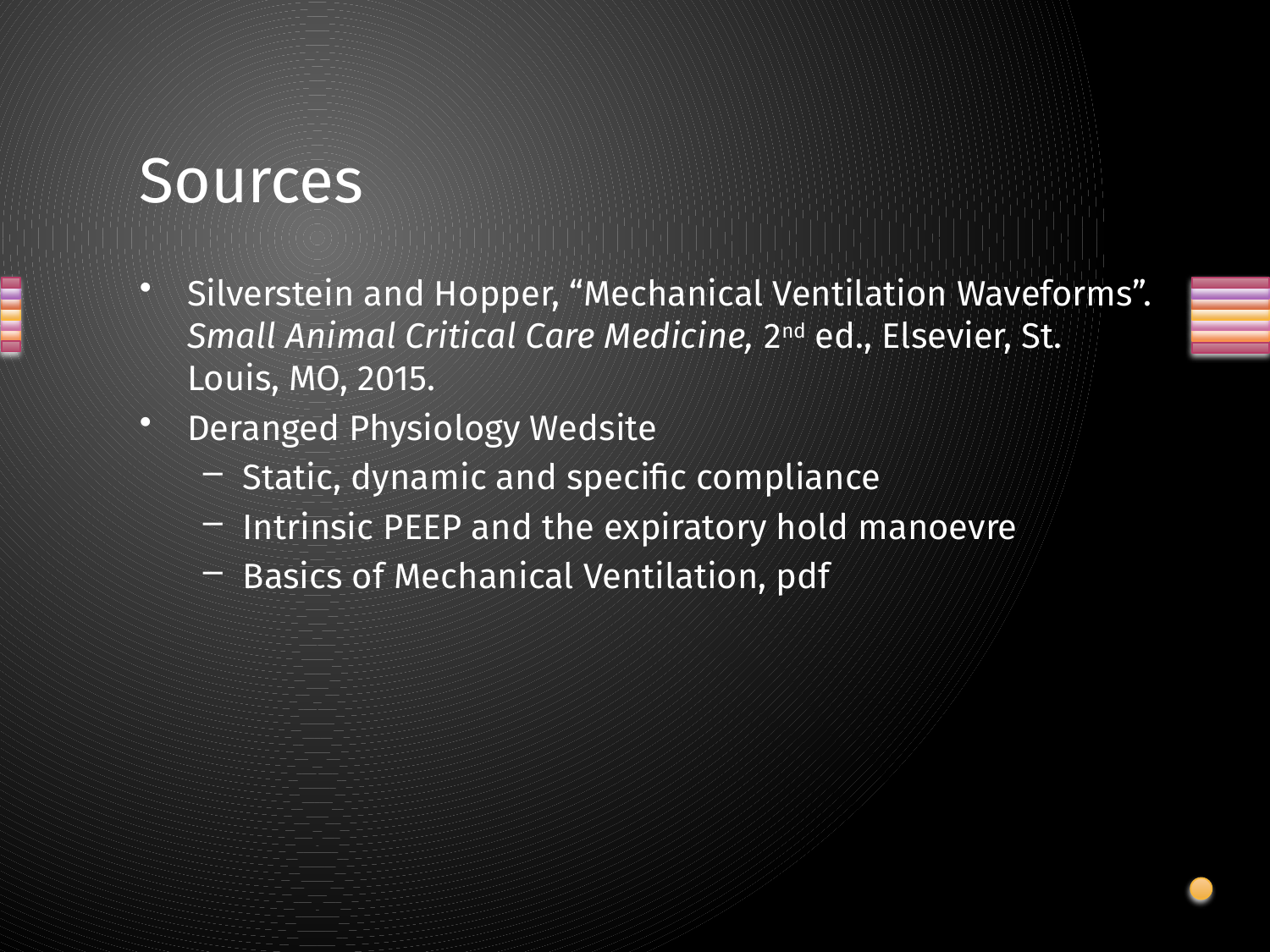

# Sources
Silverstein and Hopper, “Mechanical Ventilation Waveforms”. Small Animal Critical Care Medicine, 2nd ed., Elsevier, St. Louis, MO, 2015.
Deranged Physiology Wedsite
Static, dynamic and specific compliance
Intrinsic PEEP and the expiratory hold manoevre
Basics of Mechanical Ventilation, pdf